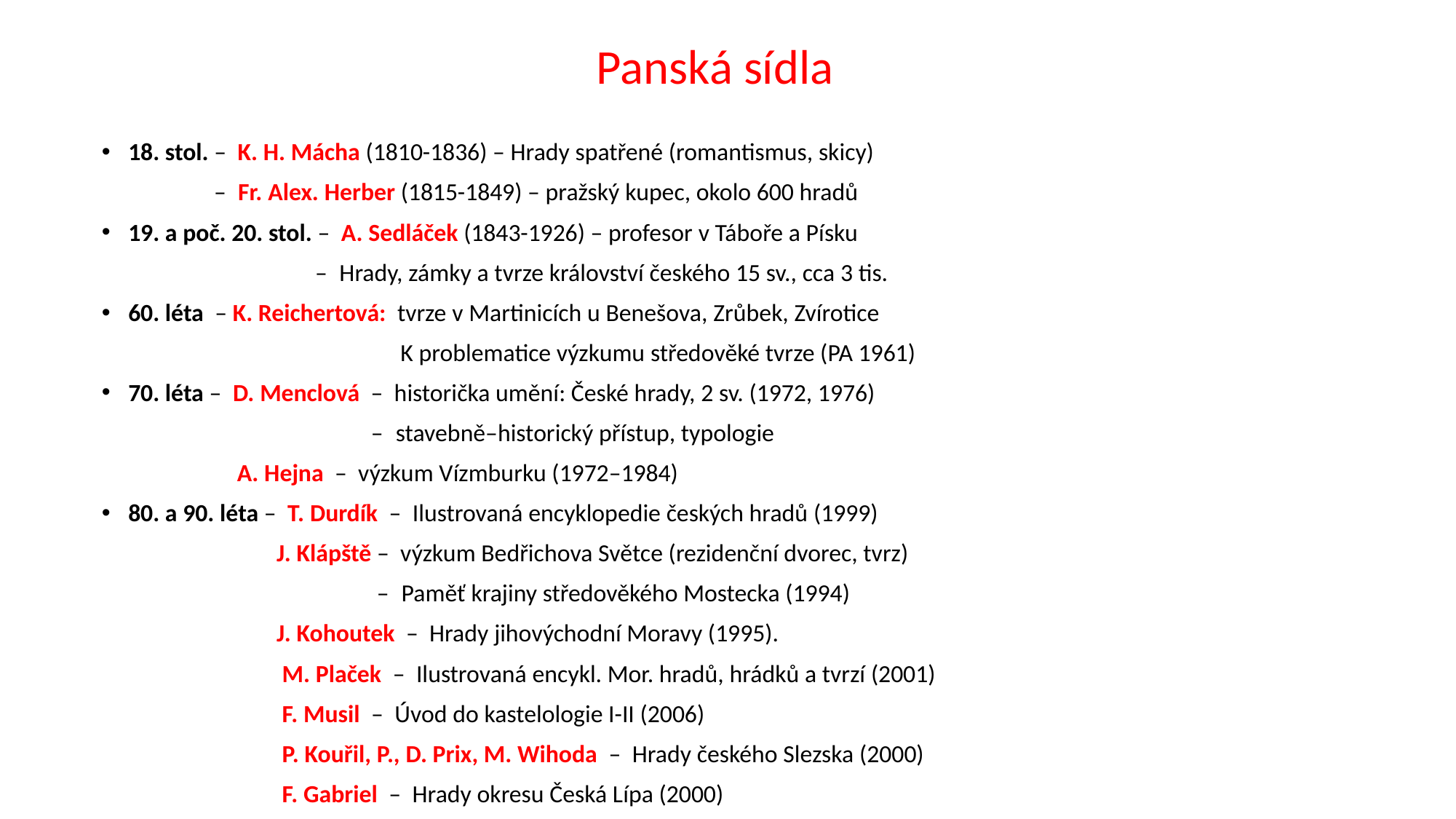

# Panská sídla

18. stol. –  K. H. Mácha (1810-1836) – Hrady spatřené (romantismus, skicy)
                    –  Fr. Alex. Herber (1815-1849) – pražský kupec, okolo 600 hradů
19. a poč. 20. stol. –  A. Sedláček (1843-1926) – profesor v Táboře a Písku
                                      –  Hrady, zámky a tvrze království českého 15 sv., cca 3 tis.
60. léta  – K. Reichertová:  tvrze v Martinicích u Benešova, Zrůbek, Zvírotice
                                                     K problematice výzkumu středověké tvrze (PA 1961)
70. léta –  D. Menclová  –  historička umění: České hrady, 2 sv. (1972, 1976)
                                                –  stavebně–historický přístup, typologie
                        A. Hejna  –  výzkum Vízmburku (1972–1984)
80. a 90. léta –  T. Durdík  –  Ilustrovaná encyklopedie českých hradů (1999)
                               J. Klápště –  výzkum Bedřichova Světce (rezidenční dvorec, tvrz)
                                                 –  Paměť krajiny středověkého Mostecka (1994)
                               J. Kohoutek  –  Hrady jihovýchodní Moravy (1995).
                                M. Plaček  –  Ilustrovaná encykl. Mor. hradů, hrádků a tvrzí (2001)
                                F. Musil  –  Úvod do kastelologie I-II (2006)
                                P. Kouřil, P., D. Prix, M. Wihoda  –  Hrady českého Slezska (2000)
                                F. Gabriel  –  Hrady okresu Česká Lípa (2000)